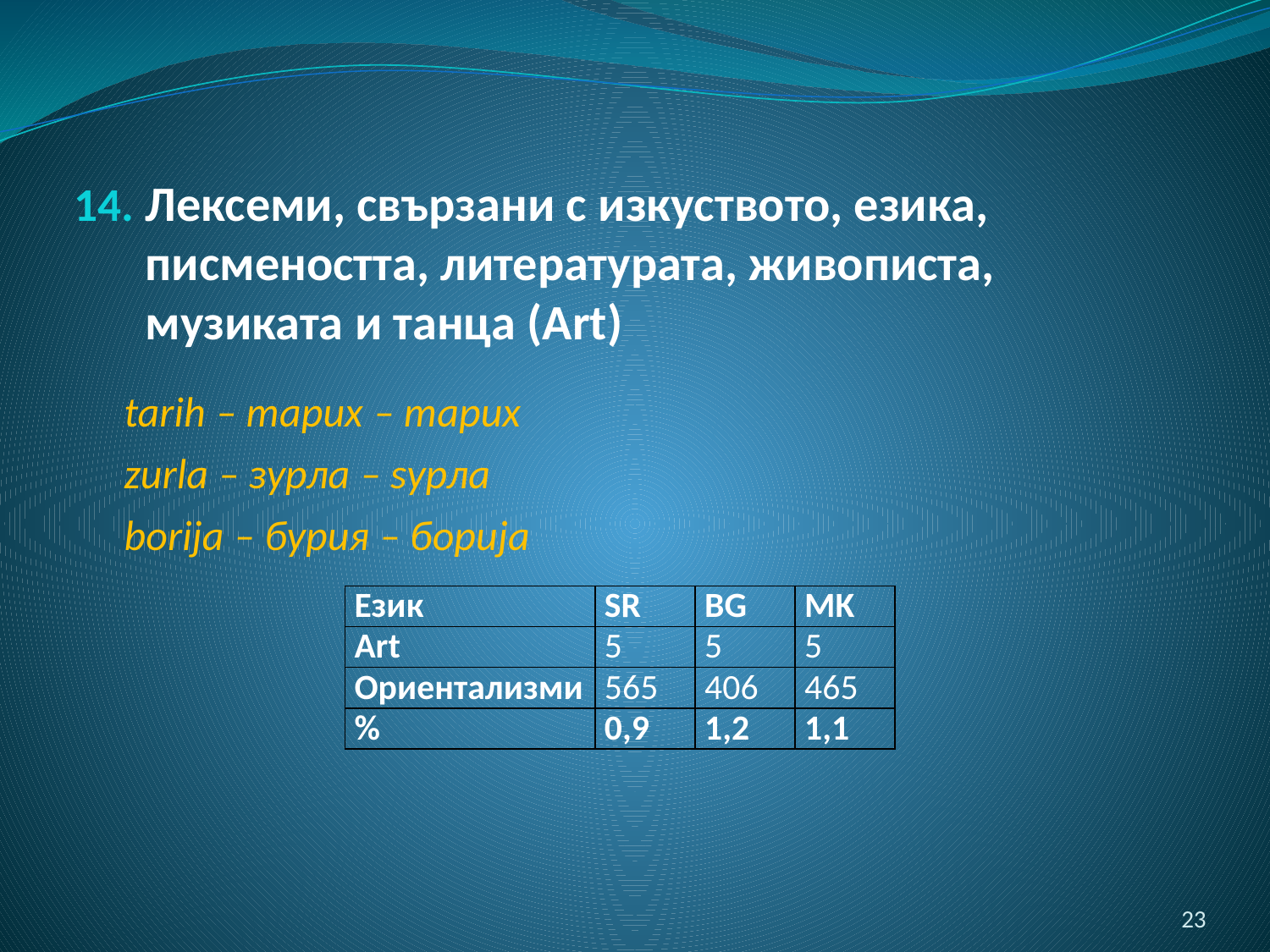

Лексеми, свързани с изкуството, езика, писмеността, литературата, живописта, музиката и танца (Art)

tarih ‒ тарих ‒ тарих
zurla ‒ зурла ‒ ѕурла
borija ‒ бурия ‒ бориjа
| Език | SR | BG | MK |
| --- | --- | --- | --- |
| Art | 5 | 5 | 5 |
| Ориентализми | 565 | 406 | 465 |
| % | 0,9 | 1,2 | 1,1 |
23